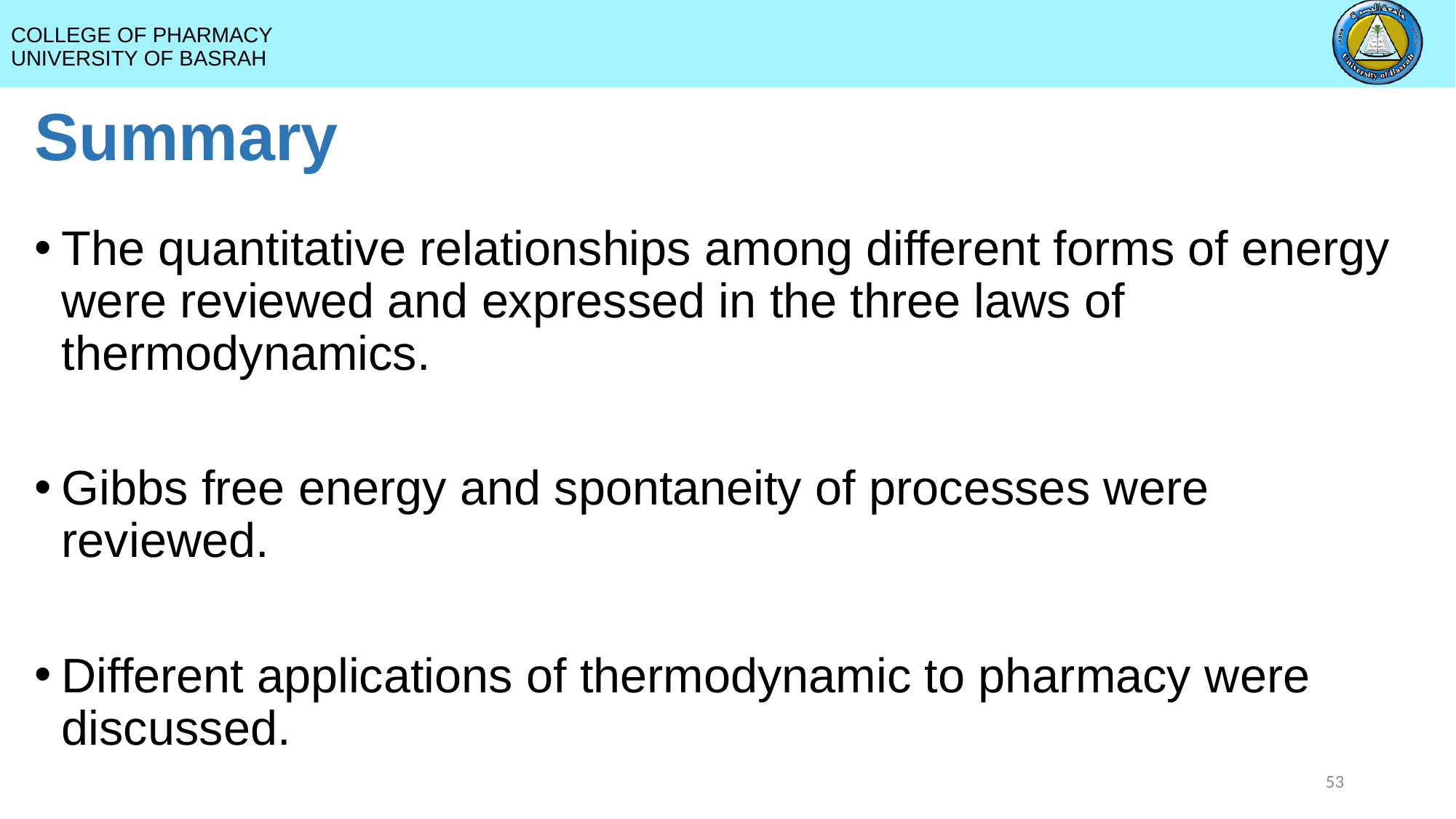

# Summary
The quantitative relationships among different forms of energy were reviewed and expressed in the three laws of thermodynamics.

Gibbs free energy and spontaneity of processes were reviewed.

Different applications of thermodynamic to pharmacy were discussed.

53